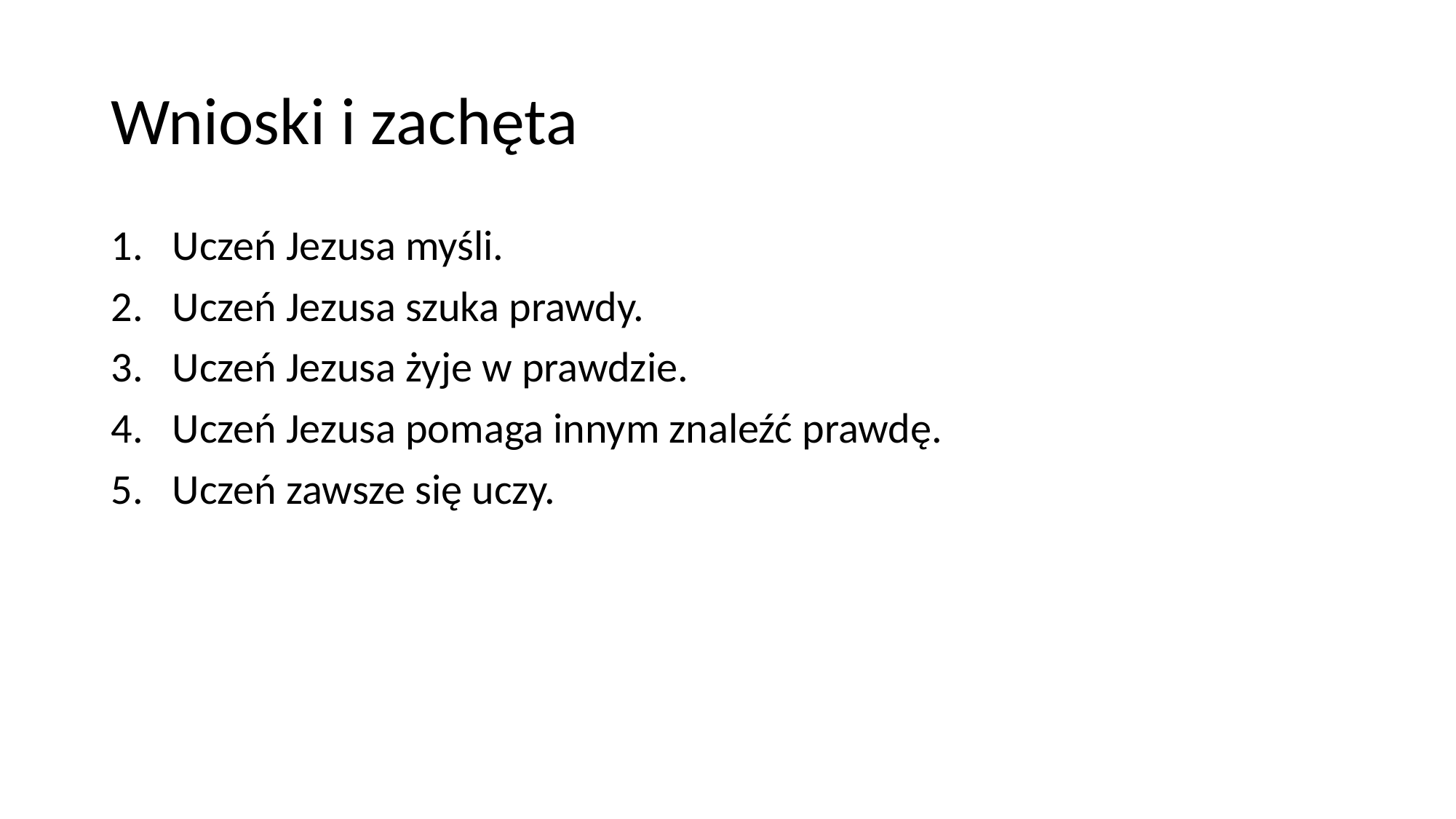

# Wnioski i zachęta
Uczeń Jezusa myśli.
Uczeń Jezusa szuka prawdy.
Uczeń Jezusa żyje w prawdzie.
Uczeń Jezusa pomaga innym znaleźć prawdę.
Uczeń zawsze się uczy.